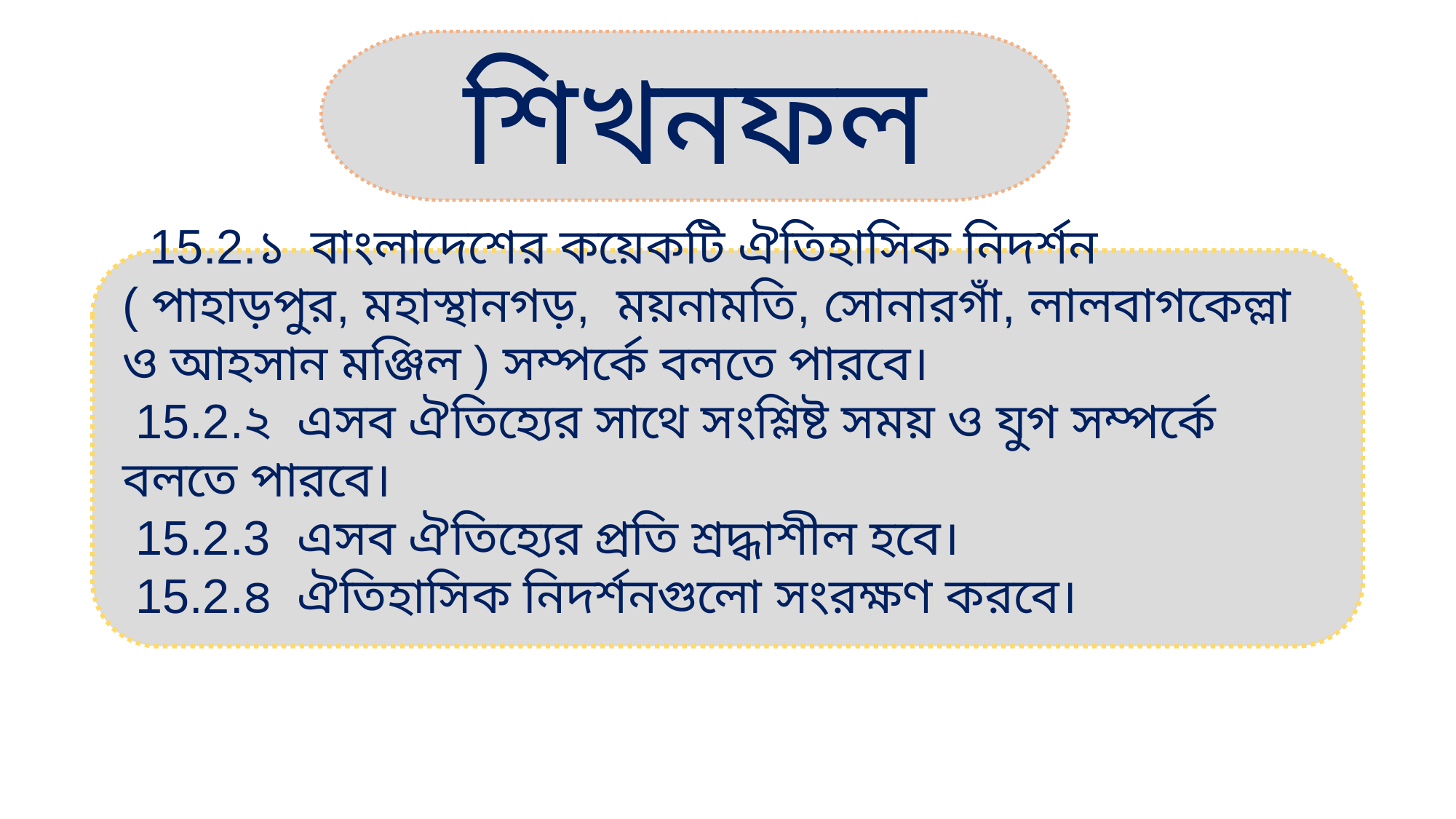

শিখনফল

  15.2.১  বাংলাদেশের কয়েকটি ঐতিহাসিক নিদর্শন ( পাহাড়পুর, মহাস্থানগড়,  ময়নামতি, সোনারগাঁ, লালবাগকেল্লা ও আহসান মঞ্জিল ) সম্পর্কে বলতে পারবে।
 15.2.২  এসব ঐতিহ্যের সাথে সংশ্লিষ্ট সময় ও যুগ সম্পর্কে বলতে পারবে।
 15.2.3  এসব ঐতিহ্যের প্রতি শ্রদ্ধাশীল হবে।
 15.2.৪  ঐতিহাসিক নিদর্শনগুলো সংরক্ষণ করবে।